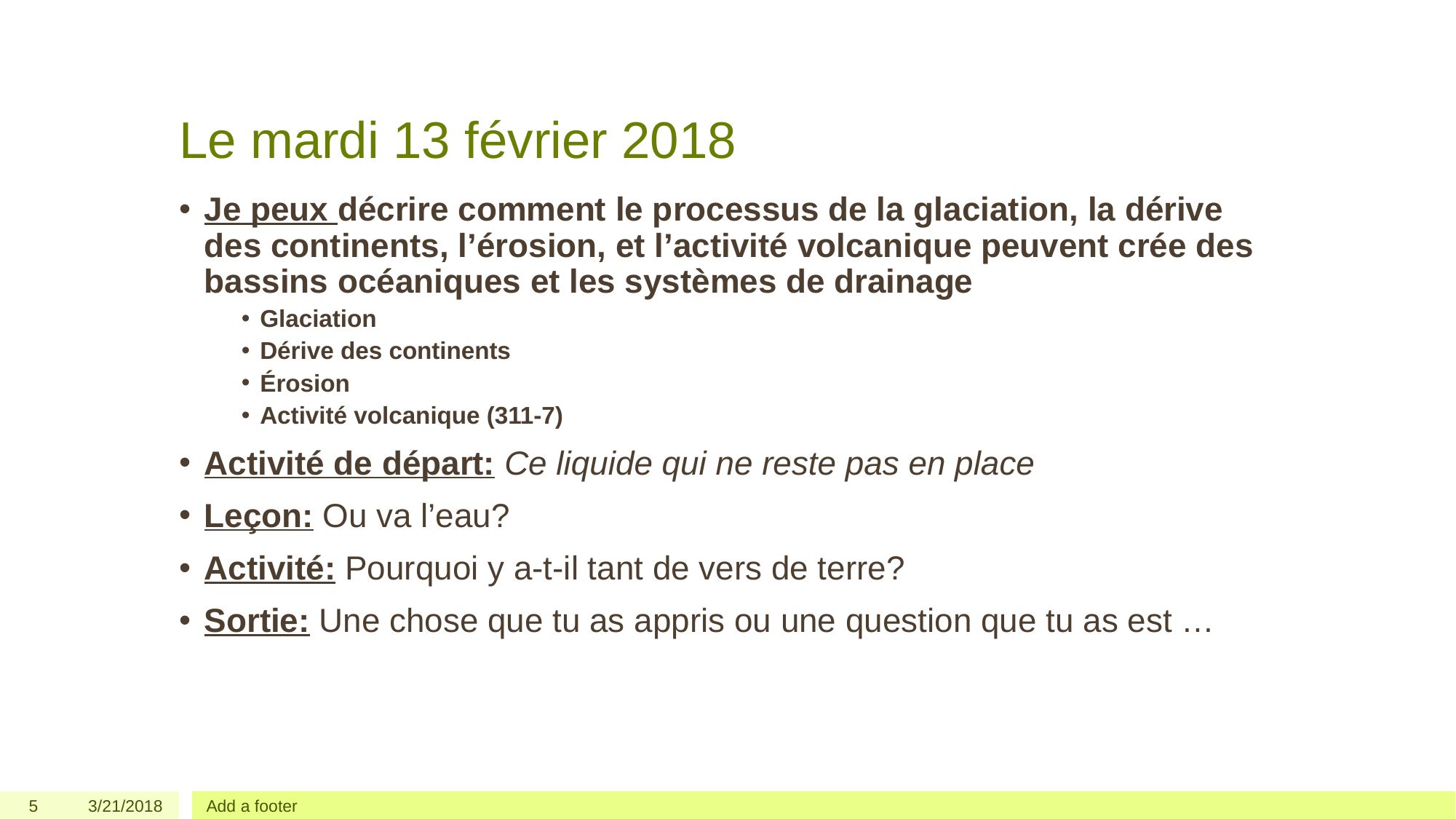

# Le mardi 13 février 2018
Je peux décrire comment le processus de la glaciation, la dérive des continents, l’érosion, et l’activité volcanique peuvent crée des bassins océaniques et les systèmes de drainage
Glaciation
Dérive des continents
Érosion
Activité volcanique (311-7)
Activité de départ: Ce liquide qui ne reste pas en place
Leçon: Ou va l’eau?
Activité: Pourquoi y a-t-il tant de vers de terre?
Sortie: Une chose que tu as appris ou une question que tu as est …
5
3/21/2018
Add a footer